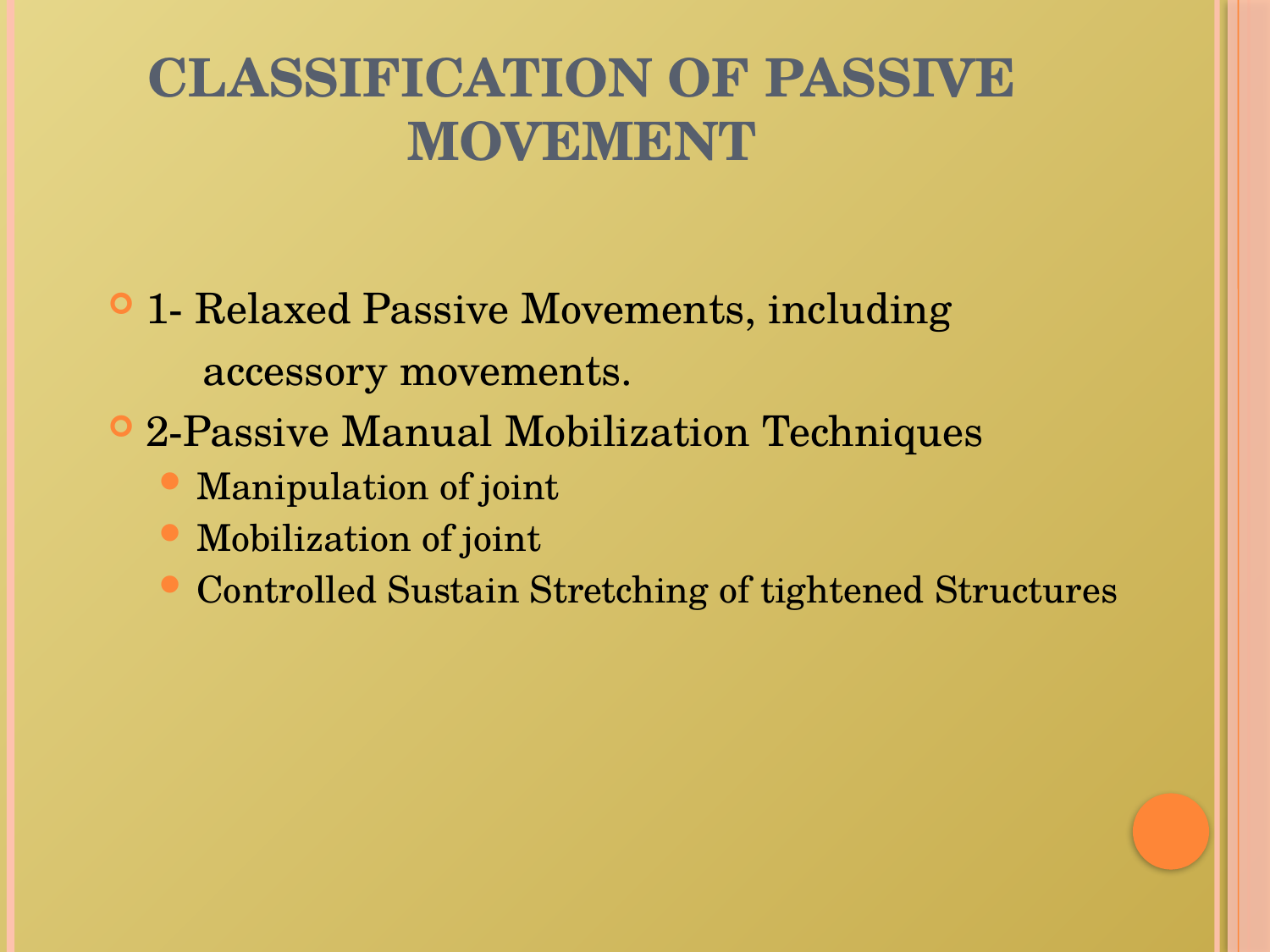

# Classification of Passive Movement
1- Relaxed Passive Movements, including
        accessory movements.
2-Passive Manual Mobilization Techniques
Manipulation of joint
Mobilization of joint
Controlled Sustain Stretching of tightened Structures